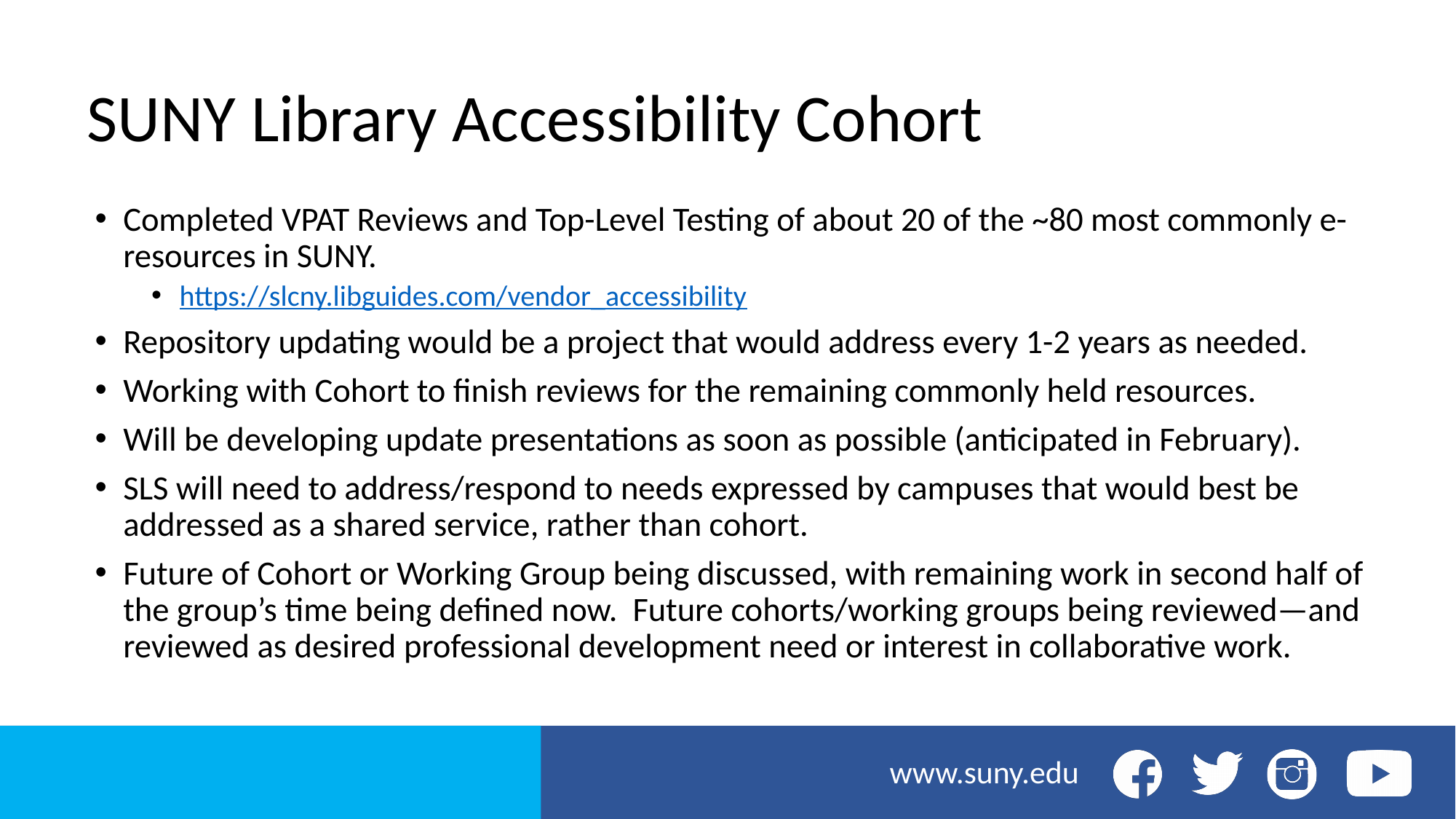

# SUNY Library Accessibility Cohort
Completed VPAT Reviews and Top-Level Testing of about 20 of the ~80 most commonly e-resources in SUNY.
https://slcny.libguides.com/vendor_accessibility
Repository updating would be a project that would address every 1-2 years as needed.
Working with Cohort to finish reviews for the remaining commonly held resources.
Will be developing update presentations as soon as possible (anticipated in February).
SLS will need to address/respond to needs expressed by campuses that would best be addressed as a shared service, rather than cohort.
Future of Cohort or Working Group being discussed, with remaining work in second half of the group’s time being defined now.  Future cohorts/working groups being reviewed—and reviewed as desired professional development need or interest in collaborative work.